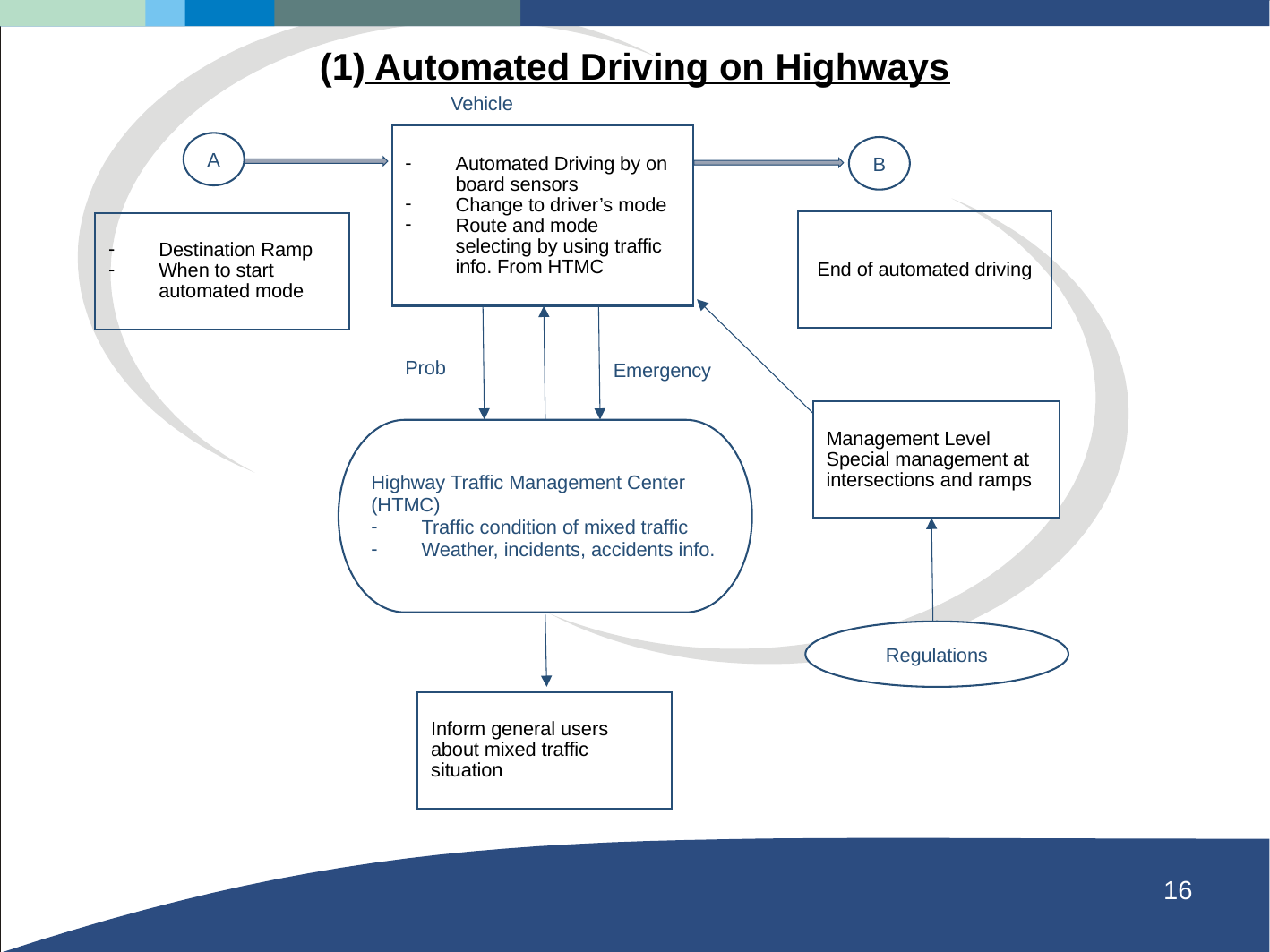

# (1) Automated Driving on Highways
Vehicle
Automated Driving by on board sensors
Change to driver’s mode
Route and mode selecting by using traffic info. From HTMC
A
B

End of automated driving
Destination Ramp
When to start automated mode
Prob
Emergency
Management Level
Special management at intersections and ramps
Highway Traffic Management Center (HTMC)
Traffic condition of mixed traffic
Weather, incidents, accidents info.
Regulations
Inform general users about mixed traffic situation
16